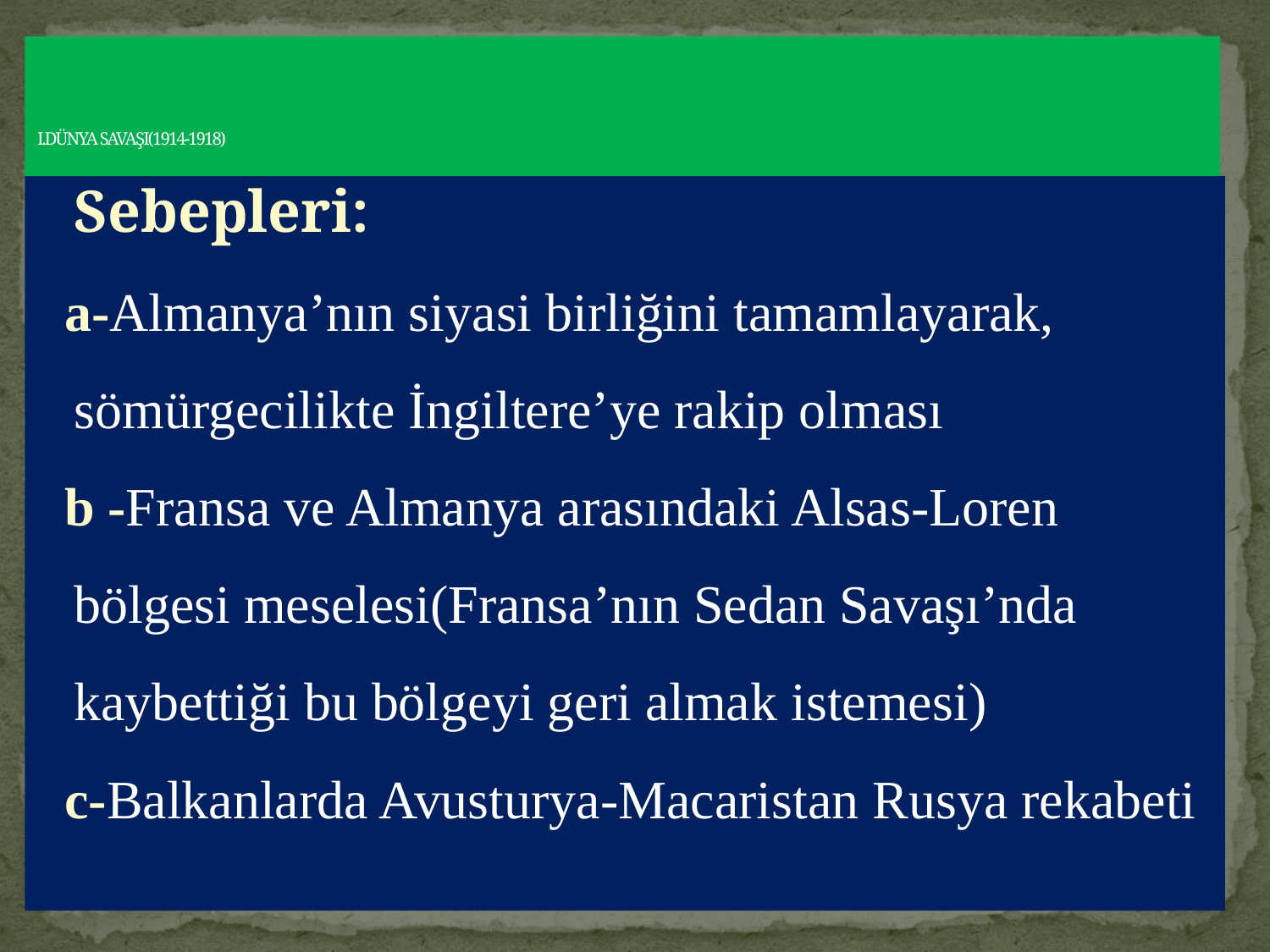

# I.DÜNYA SAVAŞI(1914-1918)
   Sebepleri:
  a-Almanya’nın siyasi birliğini tamamlayarak, sömürgecilikte İngiltere’ye rakip olması
  b -Fransa ve Almanya arasındaki Alsas-Loren bölgesi meselesi(Fransa’nın Sedan Savaşı’nda kaybettiği bu bölgeyi geri almak istemesi)
  c-Balkanlarda Avusturya-Macaristan Rusya rekabeti